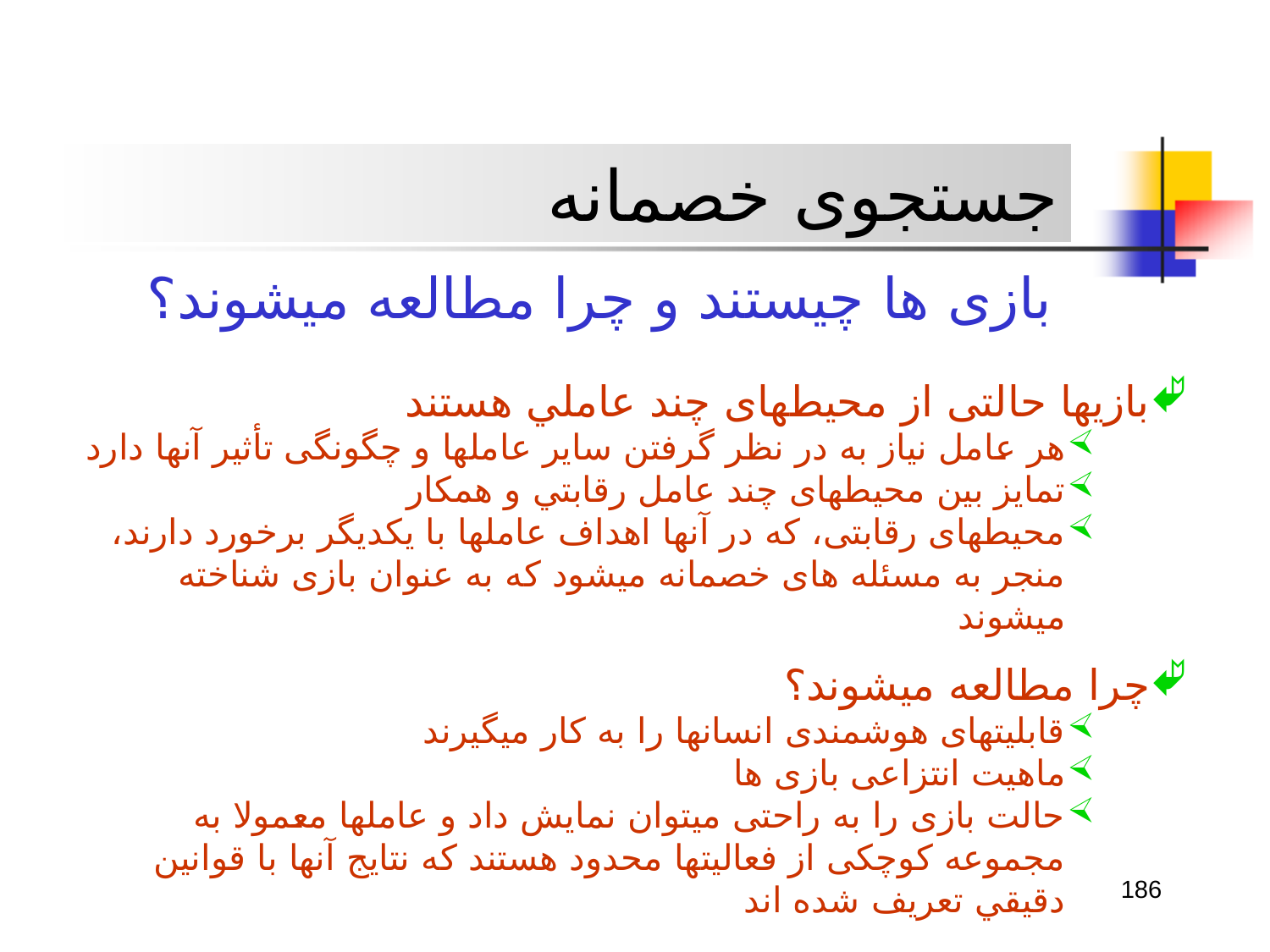

جستجوی خصمانه
بازی ها چيستند و چرا مطالعه ميشوند؟

بازيها حالتی از محيطهای چند عاملي هستند
هر عامل نياز به در نظر گرفتن ساير عاملها و چگونگی تأثير آنها دارد
تمايز بين محيطهای چند عامل رقابتي و همکار
محيطهای رقابتی، که در آنها اهداف عاملها با يکديگر برخورد دارند، منجر به مسئله های خصمانه ميشود که به عنوان بازی شناخته ميشوند
چرا مطالعه ميشوند؟
قابليتهای هوشمندی انسانها را به کار ميگيرند
ماهيت انتزاعی بازی ها
حالت بازی را به راحتی ميتوان نمايش داد و عاملها معمولا به مجموعه کوچکی از فعاليتها محدود هستند که نتايج آنها با قوانين دقيقي تعريف شده اند
186